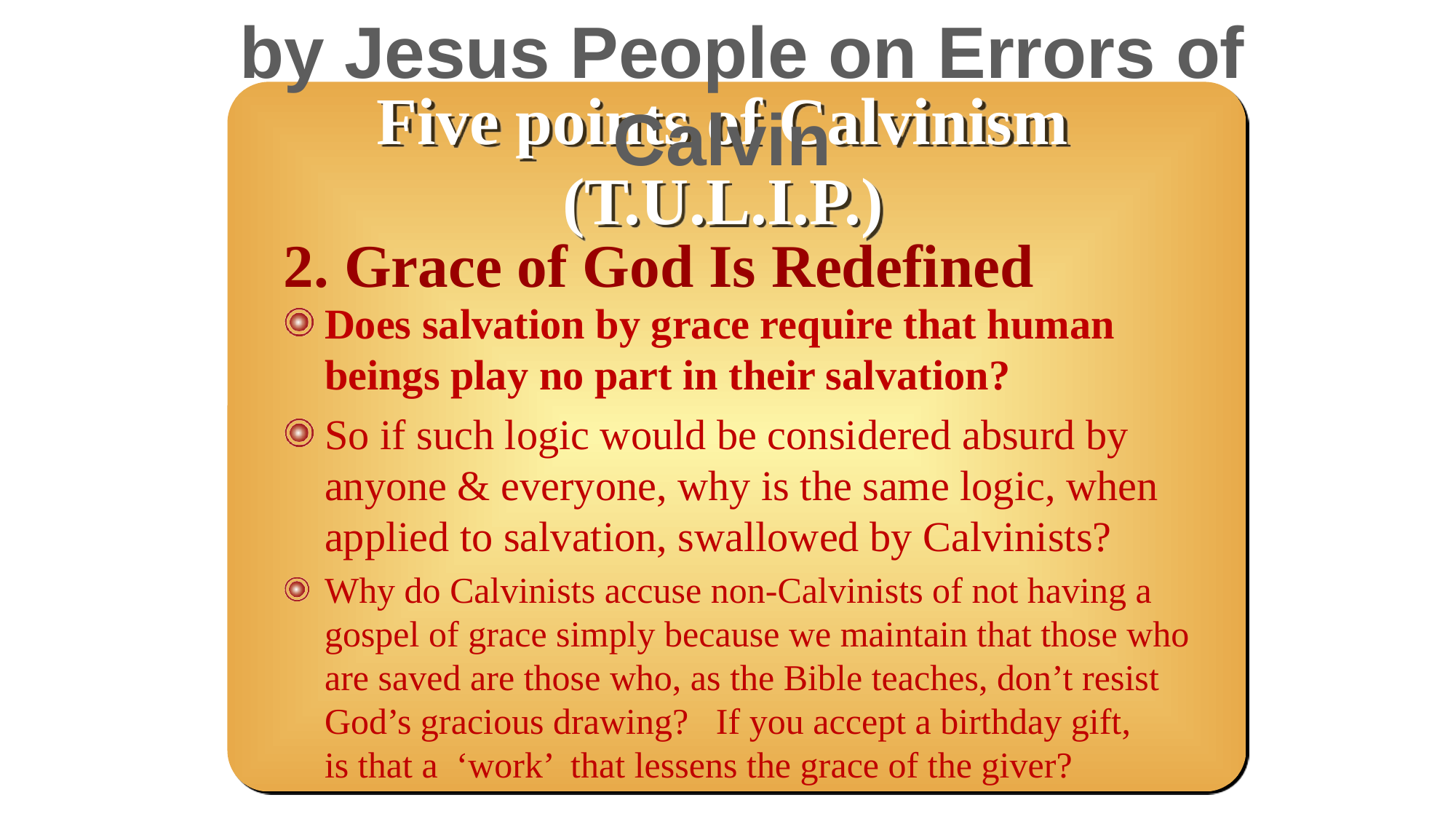

by Jesus People on Errors of Calvin

Five points of Calvinism
(T.U.L.I.P.)

2. Grace of God Is Redefined
Does salvation by grace require that human beings play no part in their salvation?
So if such logic would be considered absurd by anyone & everyone, why is the same logic, when applied to salvation, swallowed by Calvinists?
Why do Calvinists accuse non-Calvinists of not having a gospel of grace simply because we maintain that those who are saved are those who, as the Bible teaches, don’t resist God’s gracious drawing?   If you accept a birthday gift,         is that a  ‘work’  that lessens the grace of the giver?